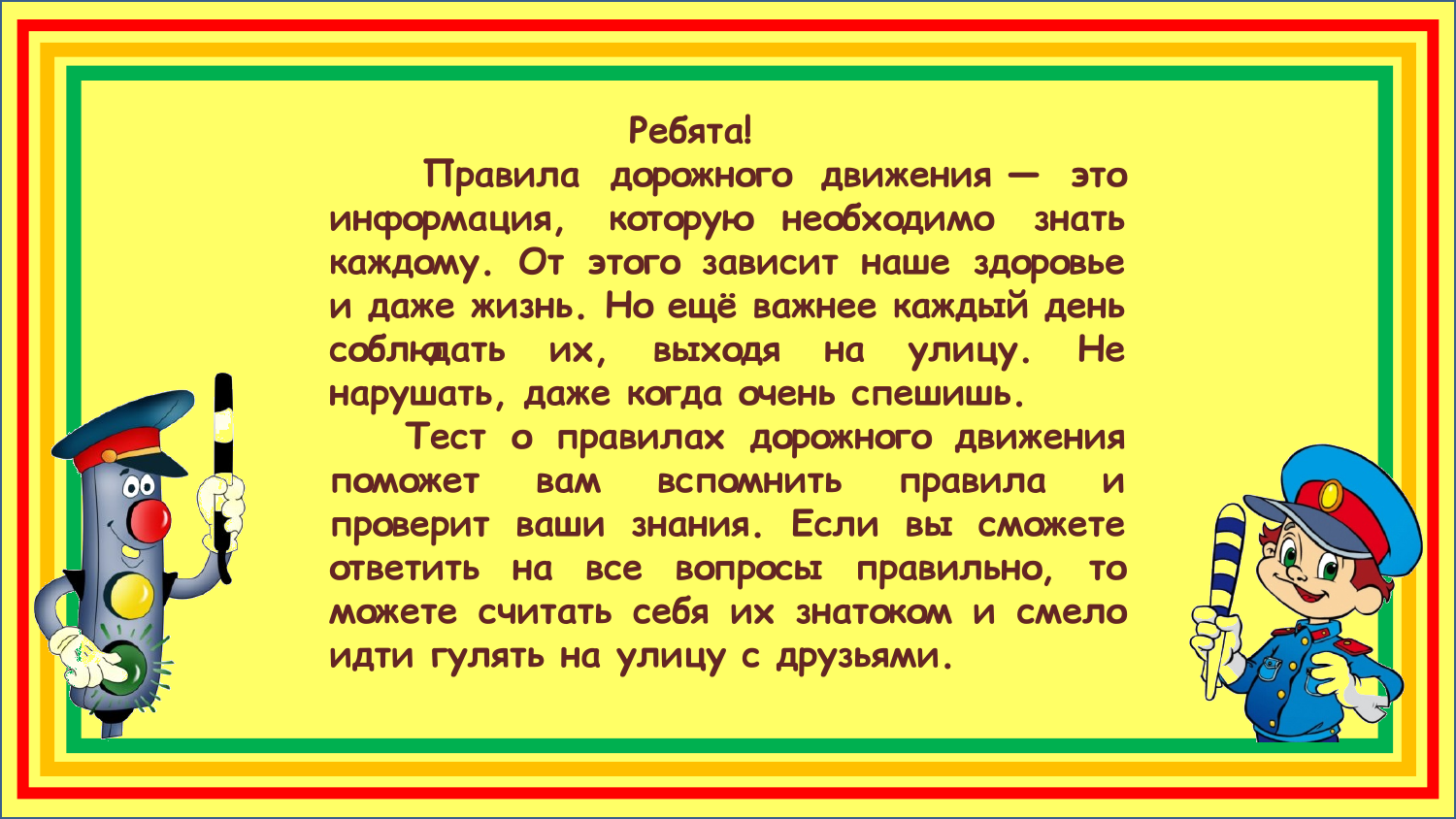

Ребята!
   Правила дорожного движения — это информация, которую необходимо знать каждому. От этого зависит наше здоровье и даже жизнь. Но ещё важнее каждый день соблюдать их, выходя на улицу. Не нарушать, даже когда очень спешишь.
   Тест о правилах дорожного движения поможет вам вспомнить правила и проверит ваши знания. Если вы сможете ответить на все вопросы правильно, то можете считать себя их знатоком и смело идти гулять на улицу с друзьями.